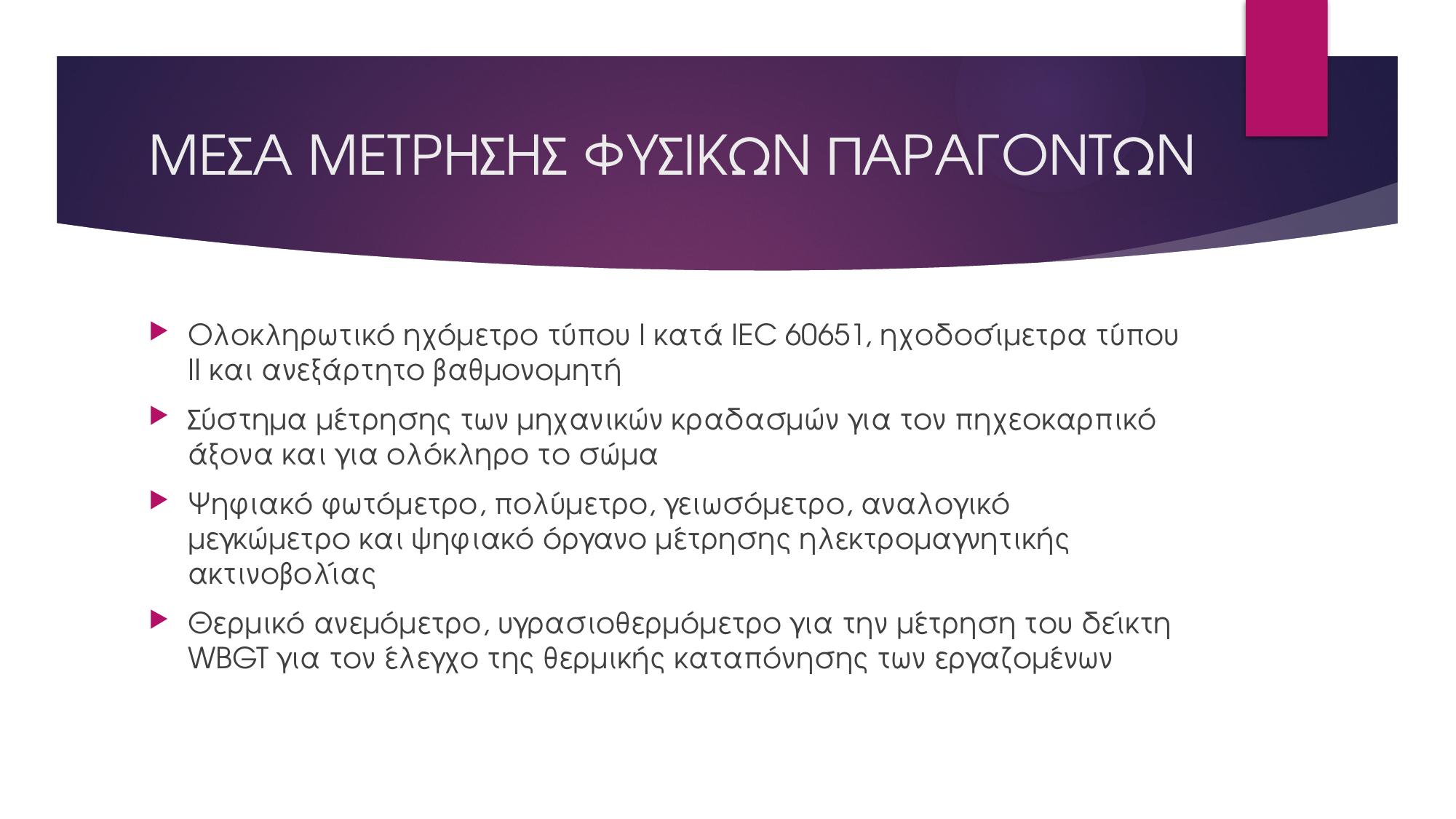

# ΜΕΣΑ ΜΕΤΡΗΣΗΣ ΦΥΣΙΚΩΝ ΠΑΡΑΓΟΝΤΩΝ
Ολοκληρωτικό ηχόμετρο τύπου Ι κατά ΙΕC 60651, ηχοδοσίμετρα τύπου ΙΙ και ανεξάρτητο βαθμονομητή
Σύστημα μέτρησης των μηχανικών κραδασμών για τον πηχεοκαρπικό άξονα και για ολόκληρο το σώμα
Ψηφιακό φωτόμετρο, πολύμετρο, γειωσόμετρο, αναλογικό μεγκώμετρο και ψηφιακό όργανο μέτρησης ηλεκτρομαγνητικής ακτινοβολίας
Θερμικό ανεμόμετρο, υγρασιοθερμόμετρο για την μέτρηση του δείκτη WBGT για τον έλεγχο της θερμικής καταπόνησης των εργαζομένων